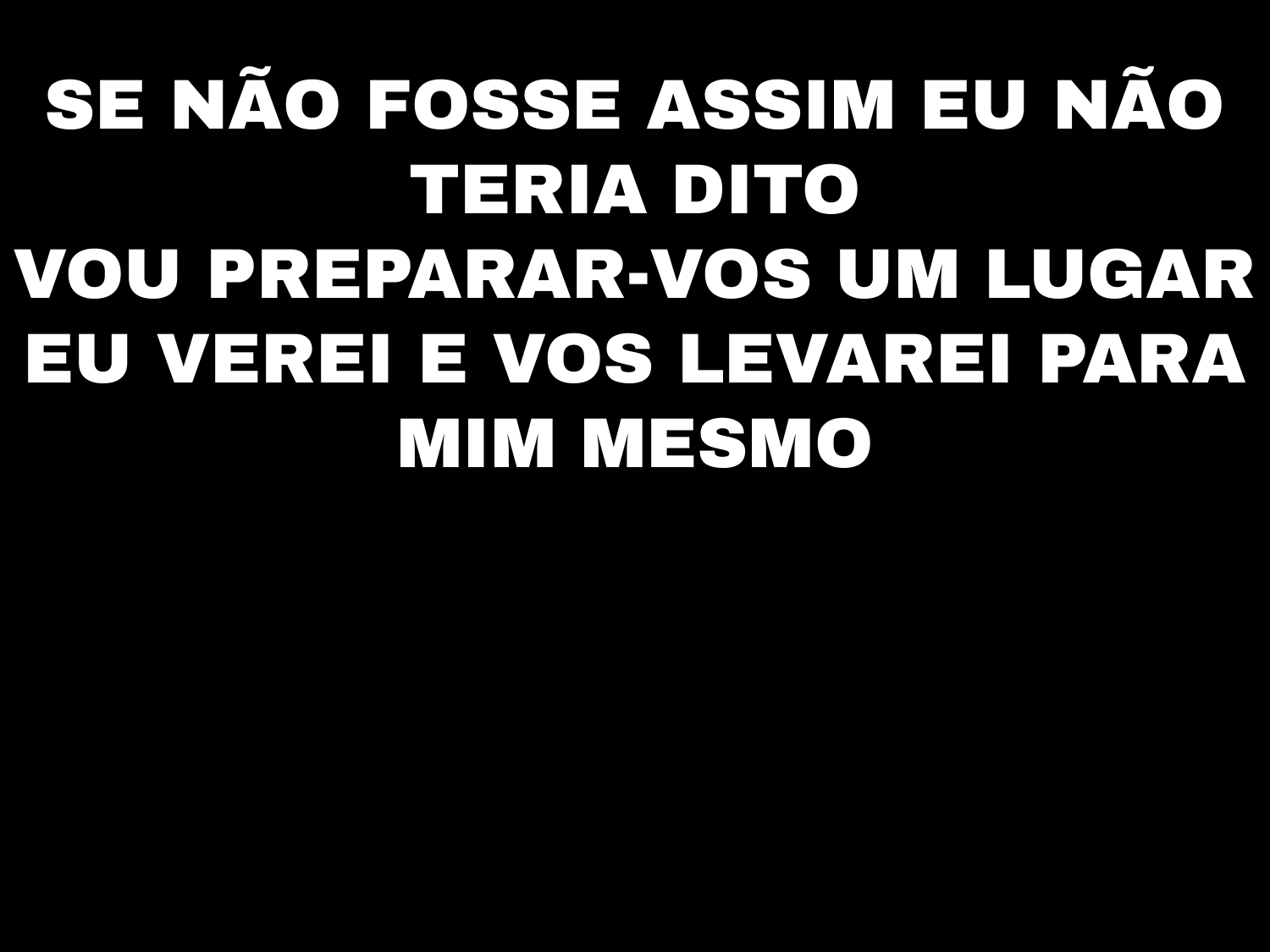

# SE NÃO FOSSE ASSIM EU NÃO TERIA DITO VOU PREPARAR-VOS UM LUGAR EU VEREI E VOS LEVAREI PARA MIM MESMO